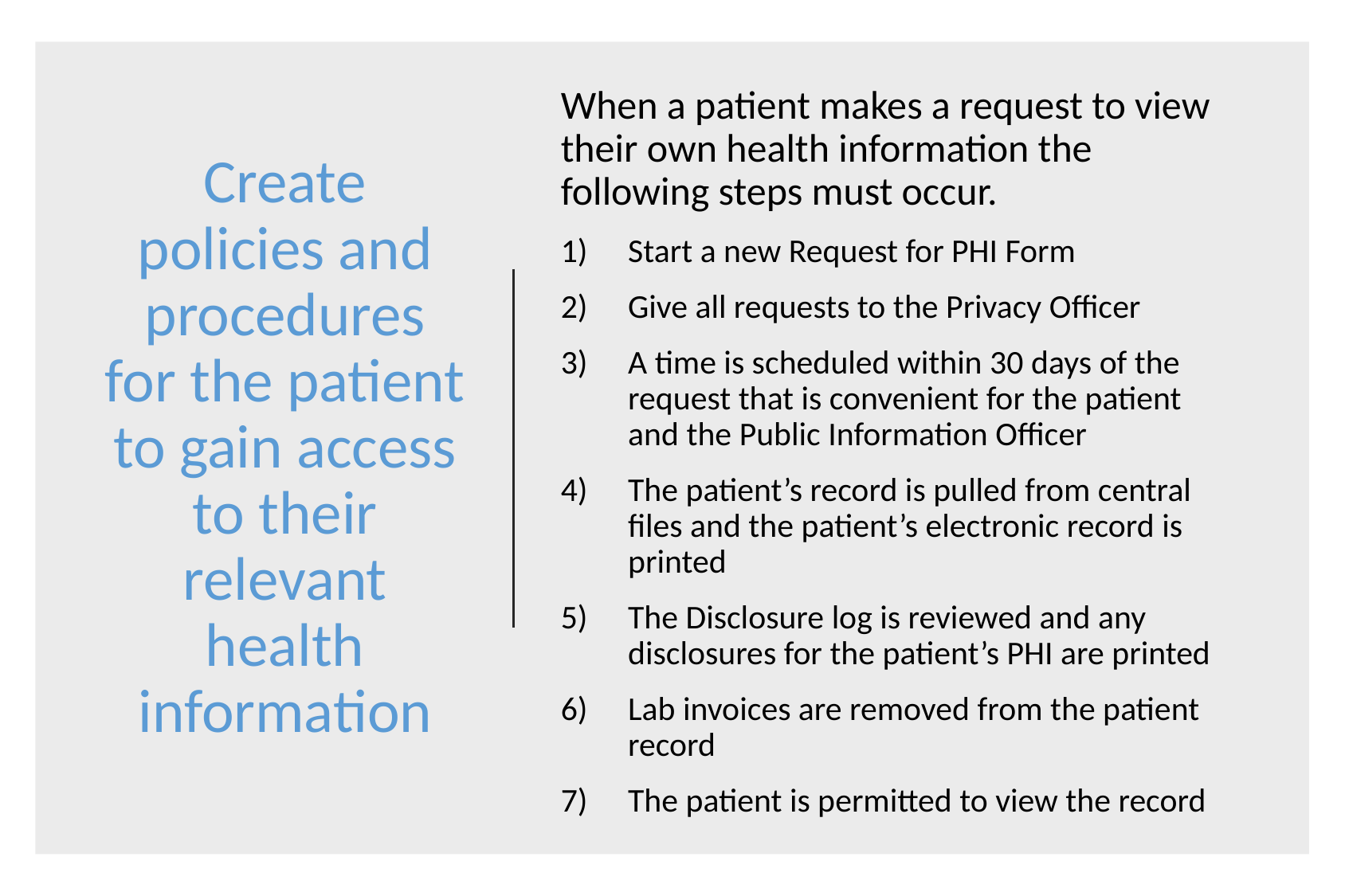

When a patient makes a request to view their own health information the following steps must occur.
Start a new Request for PHI Form
Give all requests to the Privacy Officer
A time is scheduled within 30 days of the request that is convenient for the patient and the Public Information Officer
The patient’s record is pulled from central files and the patient’s electronic record is printed
The Disclosure log is reviewed and any disclosures for the patient’s PHI are printed
Lab invoices are removed from the patient record
The patient is permitted to view the record
# Create policies and procedures for the patient to gain access to their relevant health information